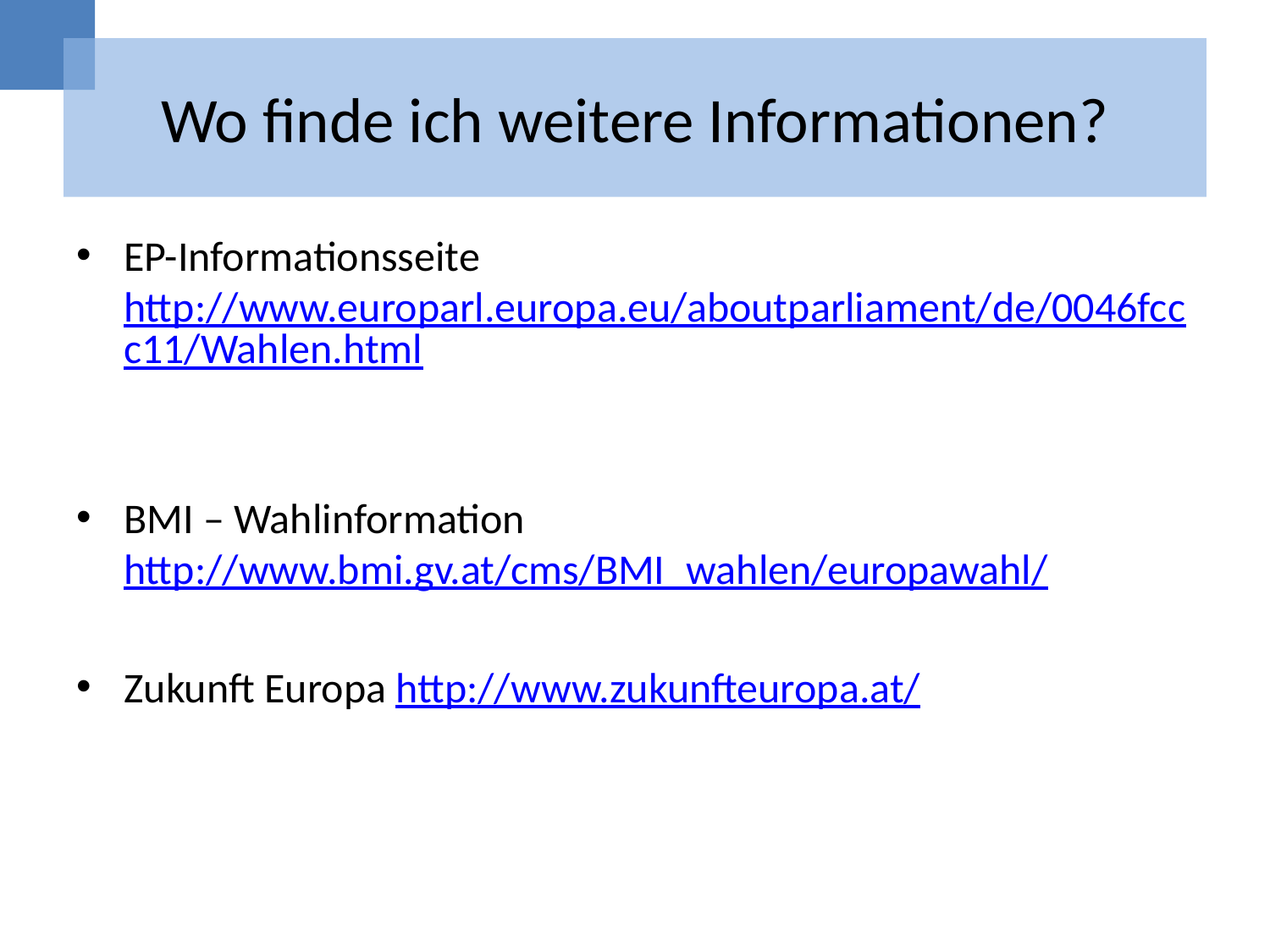

# Wo finde ich weitere Informationen?
EP-Informationsseite http://www.europarl.europa.eu/aboutparliament/de/0046fccc11/Wahlen.html

BMI – Wahlinformation http://www.bmi.gv.at/cms/BMI_wahlen/europawahl/

Zukunft Europa http://www.zukunfteuropa.at/